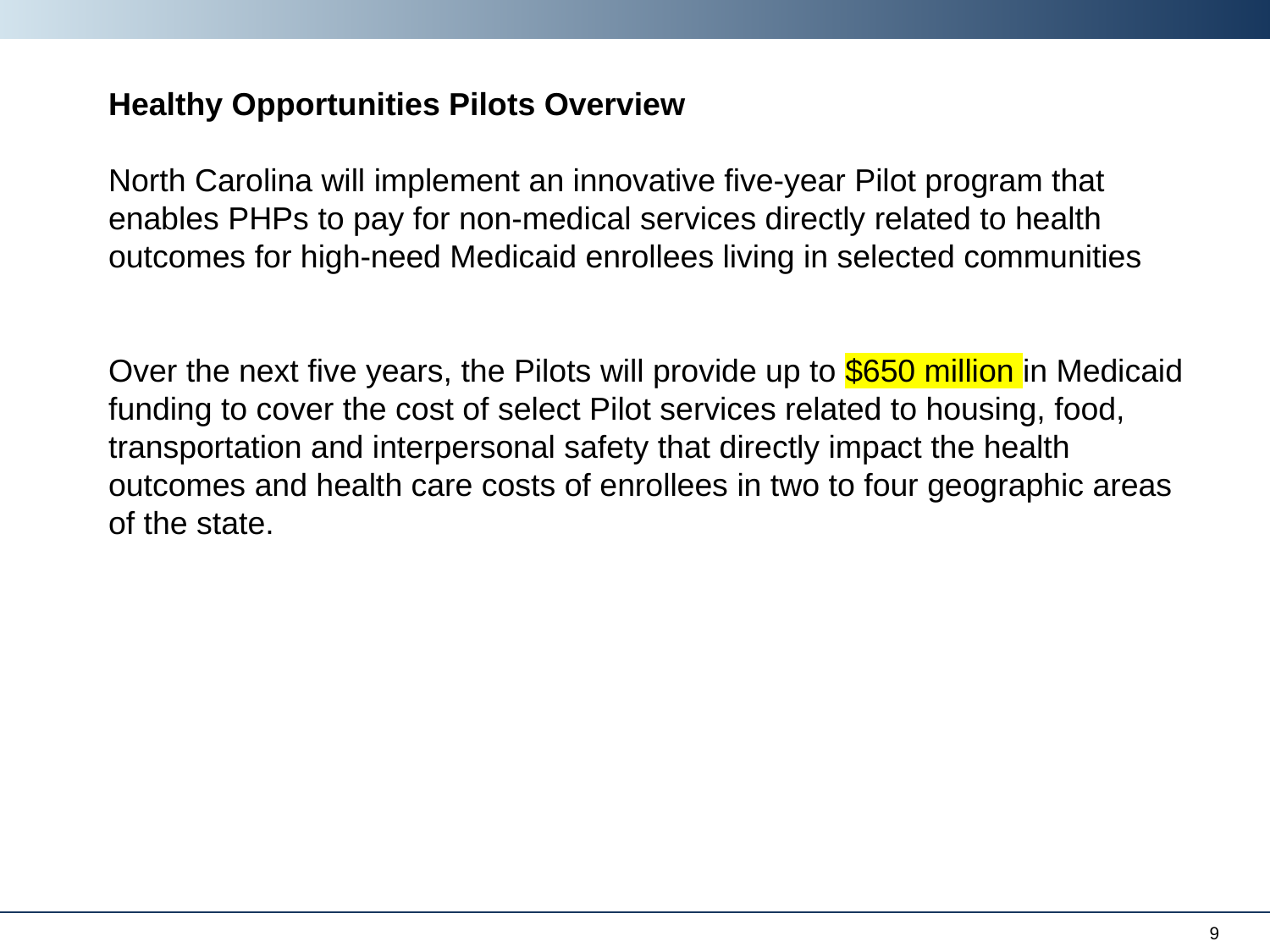

Healthy Opportunities Pilots Overview

North Carolina will implement an innovative five-year Pilot program that enables PHPs to pay for non-medical services directly related to health outcomes for high-need Medicaid enrollees living in selected communities

Over the next five years, the Pilots will provide up to $650 million in Medicaid funding to cover the cost of select Pilot services related to housing, food, transportation and interpersonal safety that directly impact the health outcomes and health care costs of enrollees in two to four geographic areas of the state.

9